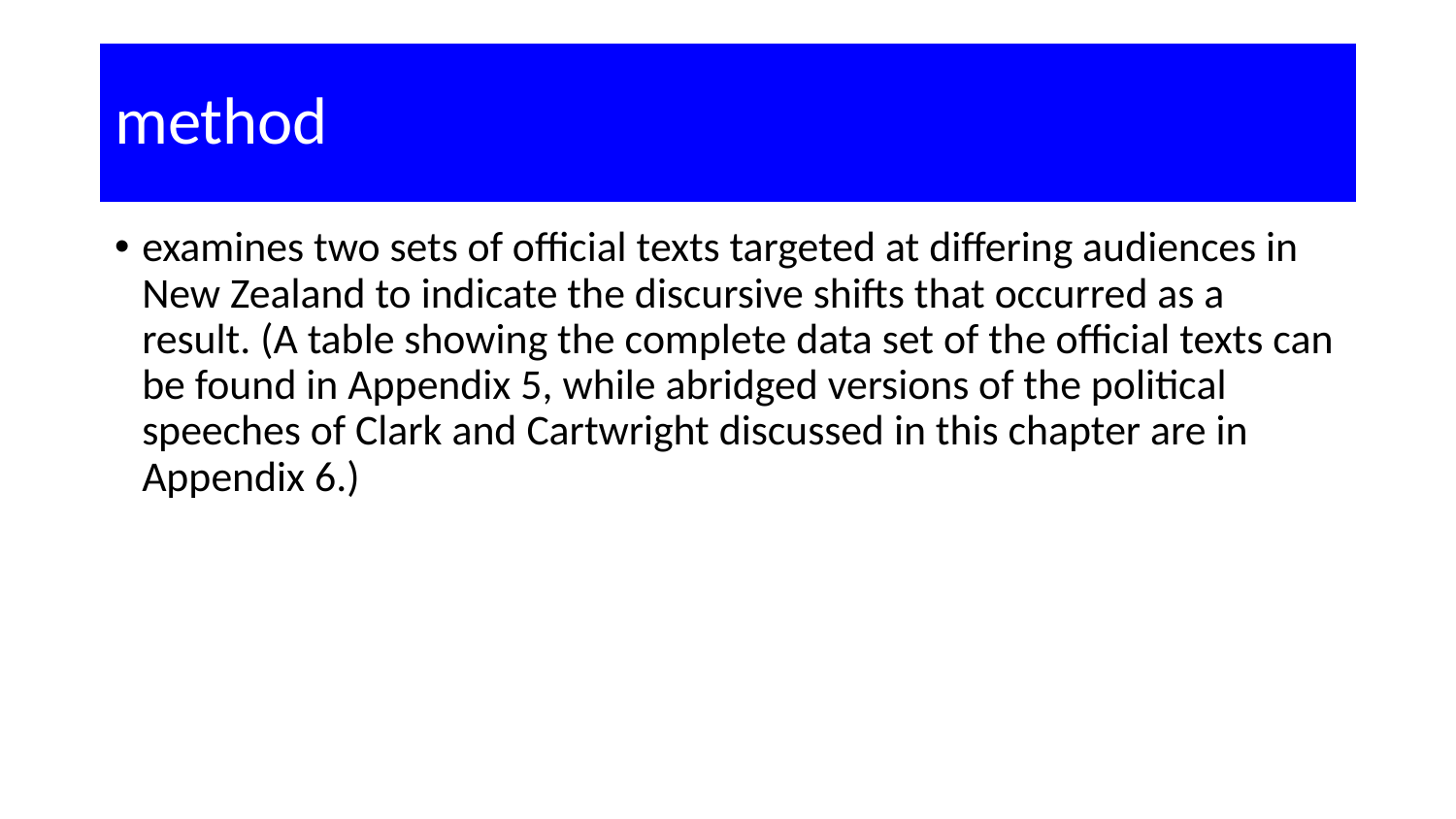

# method
examines two sets of official texts targeted at differing audiences in New Zealand to indicate the discursive shifts that occurred as a result. (A table showing the complete data set of the official texts can be found in Appendix 5, while abridged versions of the political speeches of Clark and Cartwright discussed in this chapter are in Appendix 6.)